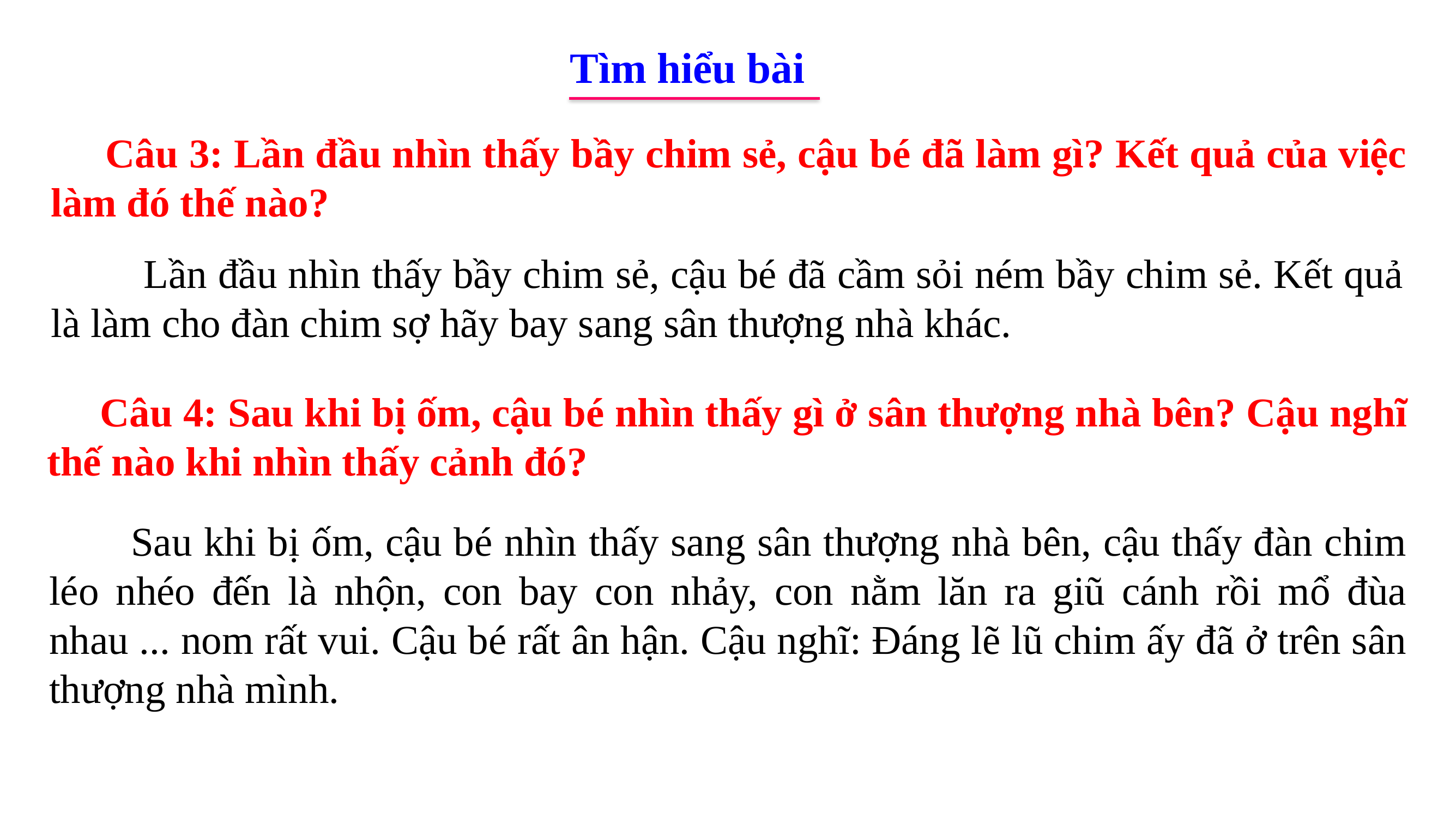

Tìm hiểu bài
     Câu 3: Lần đầu nhìn thấy bầy chim sẻ, cậu bé đã làm gì? Kết quả của việc làm đó thế nào?
	 Lần đầu nhìn thấy bầy chim sẻ, cậu bé đã cầm sỏi ném bầy chim sẻ. Kết quả là làm cho đàn chim sợ hãy bay sang sân thượng nhà khác.
     Câu 4: Sau khi bị ốm, cậu bé nhìn thấy gì ở sân thượng nhà bên? Cậu nghĩ thế nào khi nhìn thấy cảnh đó?
	Sau khi bị ốm, cậu bé nhìn thấy sang sân thượng nhà bên, cậu thấy đàn chim léo nhéo đến là nhộn, con bay con nhảy, con nằm lăn ra giũ cánh rồi mổ đùa nhau ... nom rất vui. Cậu bé rất ân hận. Cậu nghĩ: Đáng lẽ lũ chim ấy đã ở trên sân thượng nhà mình.